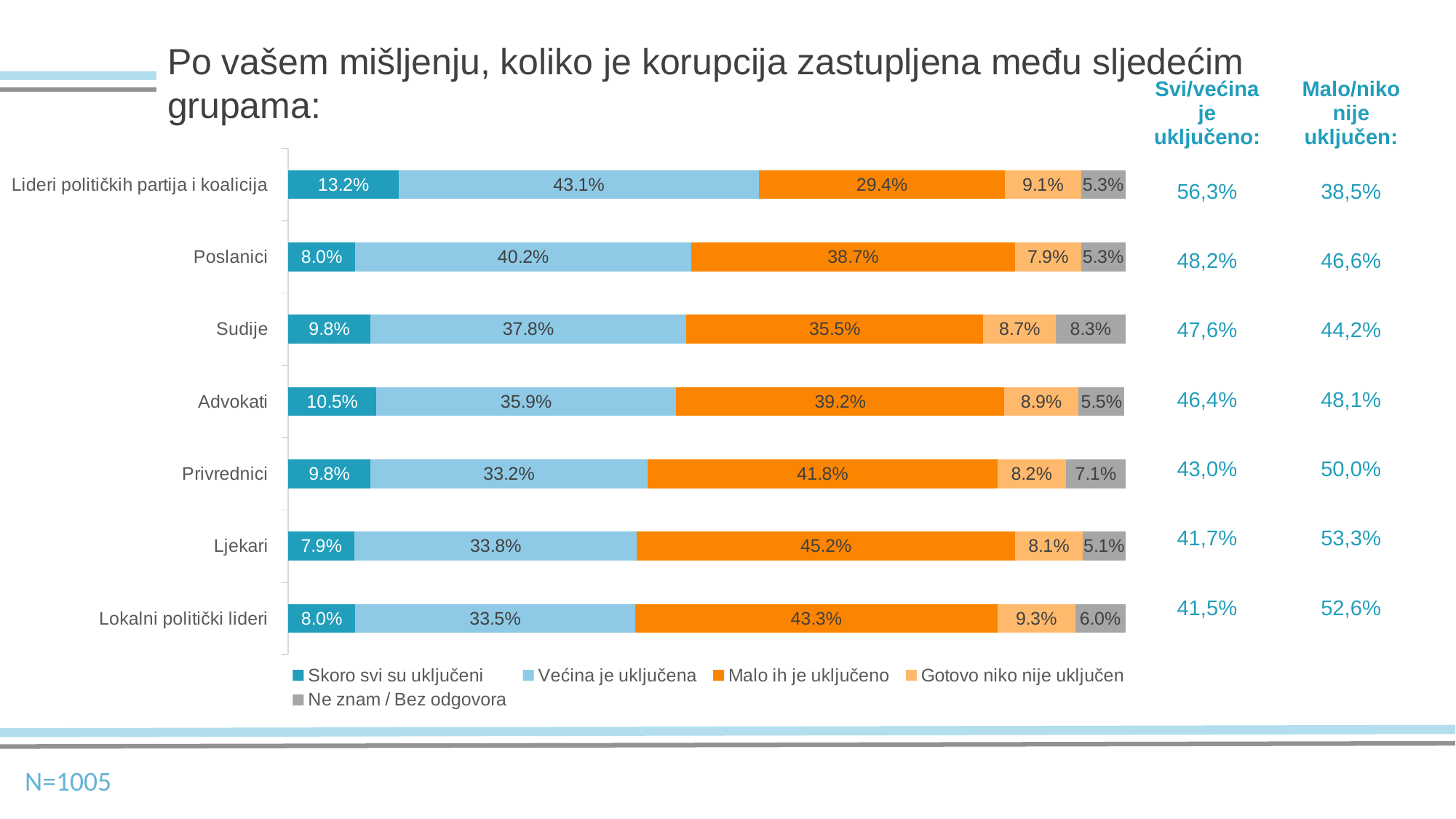

Po vašem mišljenju, koliko je korupcija zastupljena među sljedećim grupama:
| Svi/većina je uključeno: | Malo/niko nije uključen: |
| --- | --- |
| 56,3% | 38,5% |
| 48,2% | 46,6% |
| 47,6% | 44,2% |
| 46,4% | 48,1% |
| 43,0% | 50,0% |
| 41,7% | 53,3% |
| 41,5% | 52,6% |

### Chart

| Category | Skoro svi su uključeni | Većina je uključena | Malo ih je uključeno | Gotovo niko nije uključen | Ne znam / Bez odgovora |
|---|---|---|---|---|---|
| Lideri političkih partija i koalicija   | 0.132 | 0.431 | 0.294 | 0.091 | 0.053 |
| Poslanici   | 0.08 | 0.402 | 0.387 | 0.079 | 0.053 |
| Sudije   | 0.098 | 0.378 | 0.355 | 0.087 | 0.083 |
| Advokati   | 0.105 | 0.359 | 0.392 | 0.089 | 0.055 |
| Privrednici   | 0.098 | 0.332 | 0.418 | 0.082 | 0.071 |
| Ljekari   | 0.079 | 0.338 | 0.452 | 0.081 | 0.051 |
| Lokalni politički lideri   | 0.08 | 0.335 | 0.433 | 0.093 | 0.06 |
N=1005